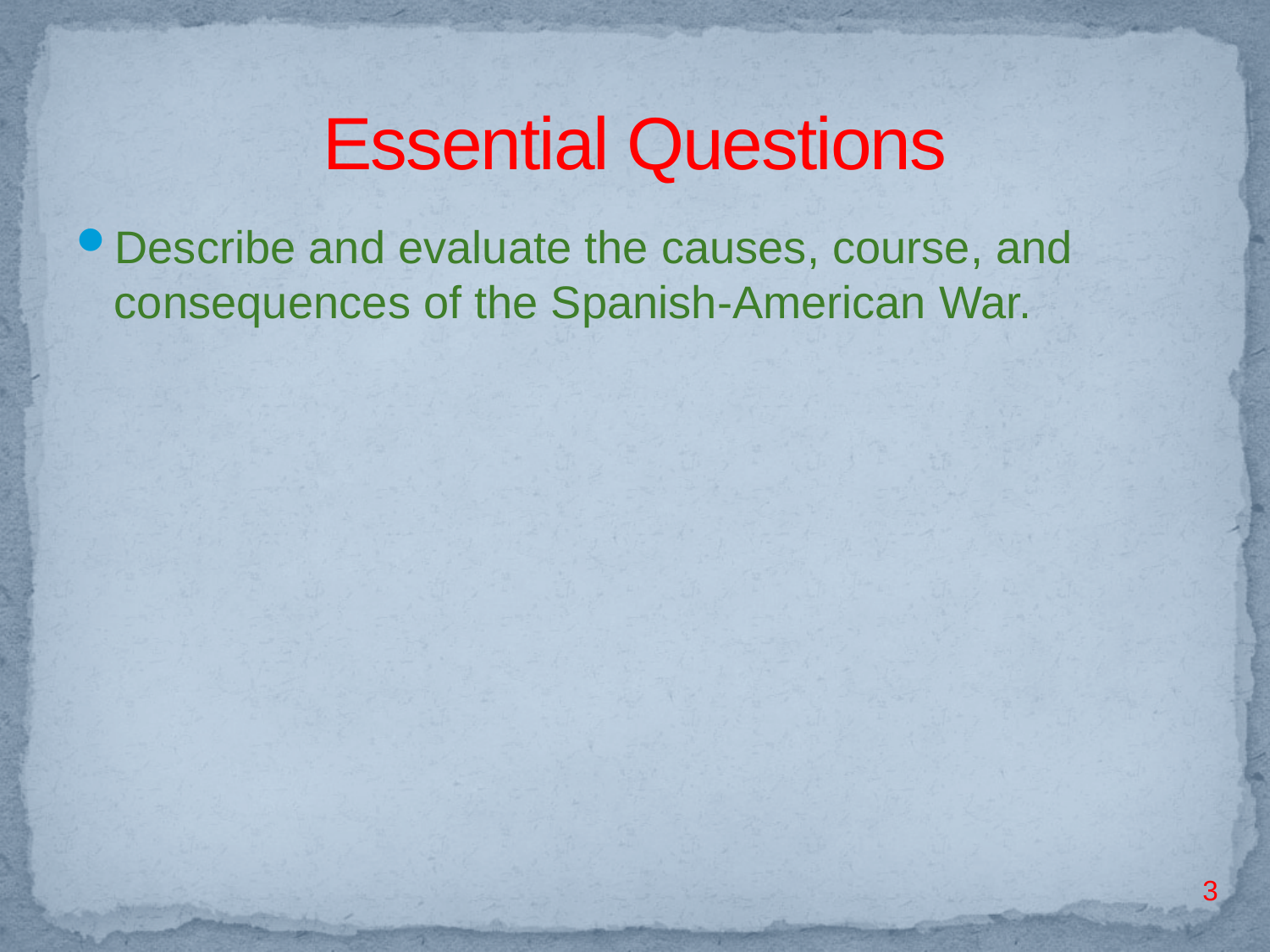

# Essential Questions
Describe and evaluate the causes, course, and consequences of the Spanish-American War.

3